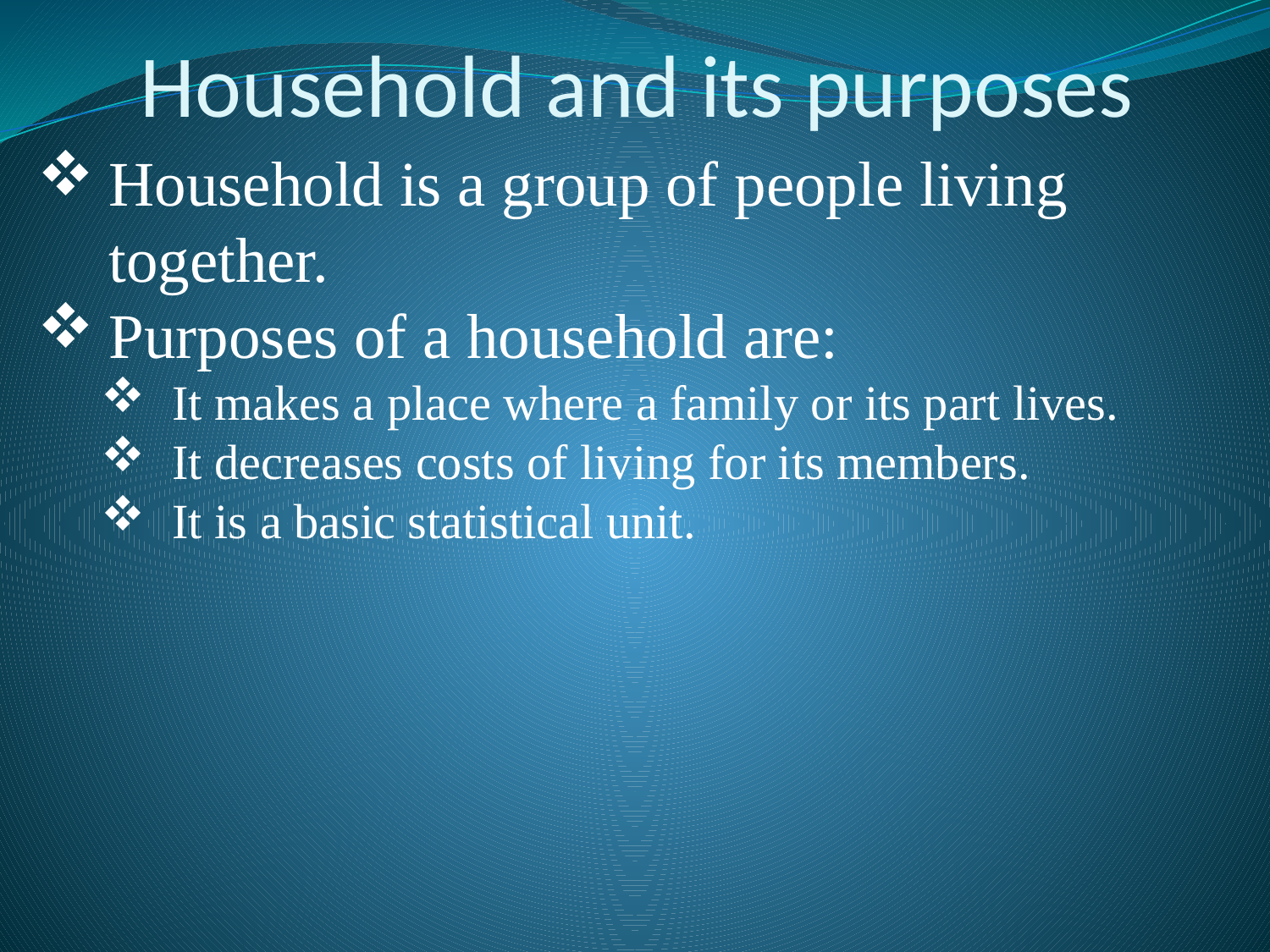

# Household and its purposes
Household is a group of people living together.
Purposes of a household are:
It makes a place where a family or its part lives.
It decreases costs of living for its members.
It is a basic statistical unit.